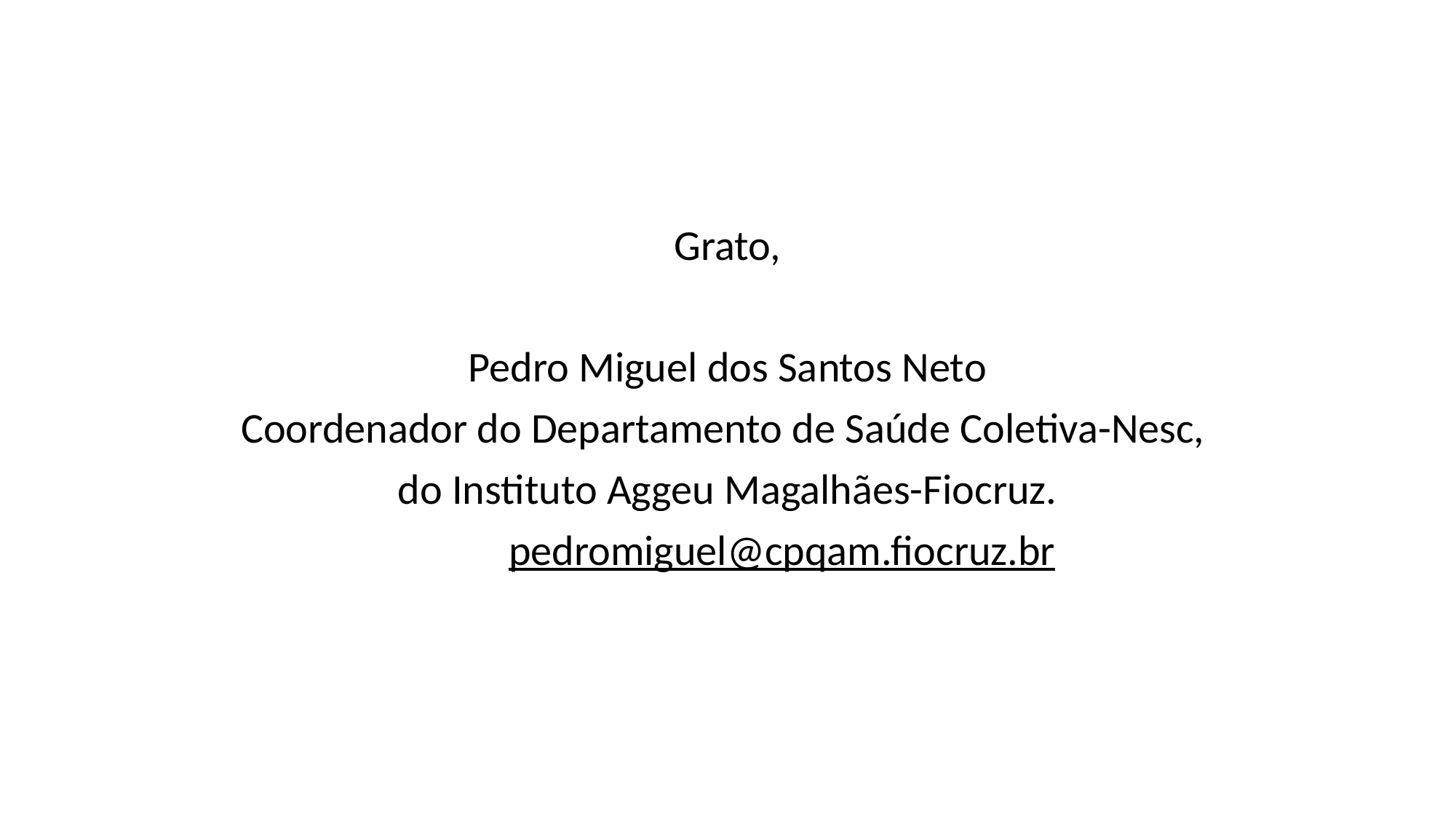

Grato,

Pedro Miguel dos Santos Neto
Coordenador do Departamento de Saúde Coletiva-Nesc,
do Instituto Aggeu Magalhães-Fiocruz.
	pedromiguel@cpqam.fiocruz.br